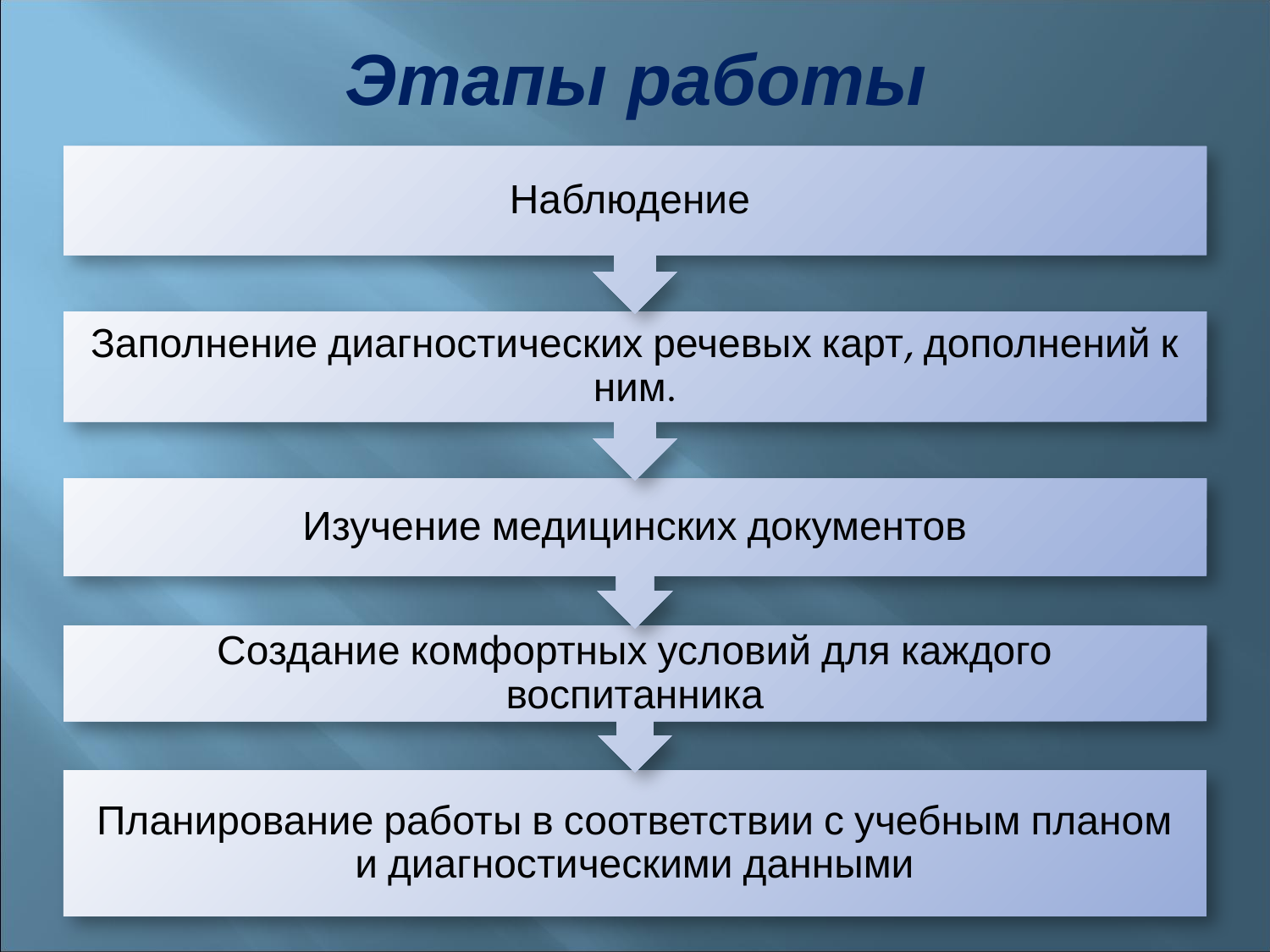

# Этапы работы
Планирование работы в соответствии с учебным планом и диагностическими данными
Создание комфортных условий для каждого воспитанника
Изучение медицинских документов
Заполнение диагностических речевых карт, дополнений к ним.
Наблюдение